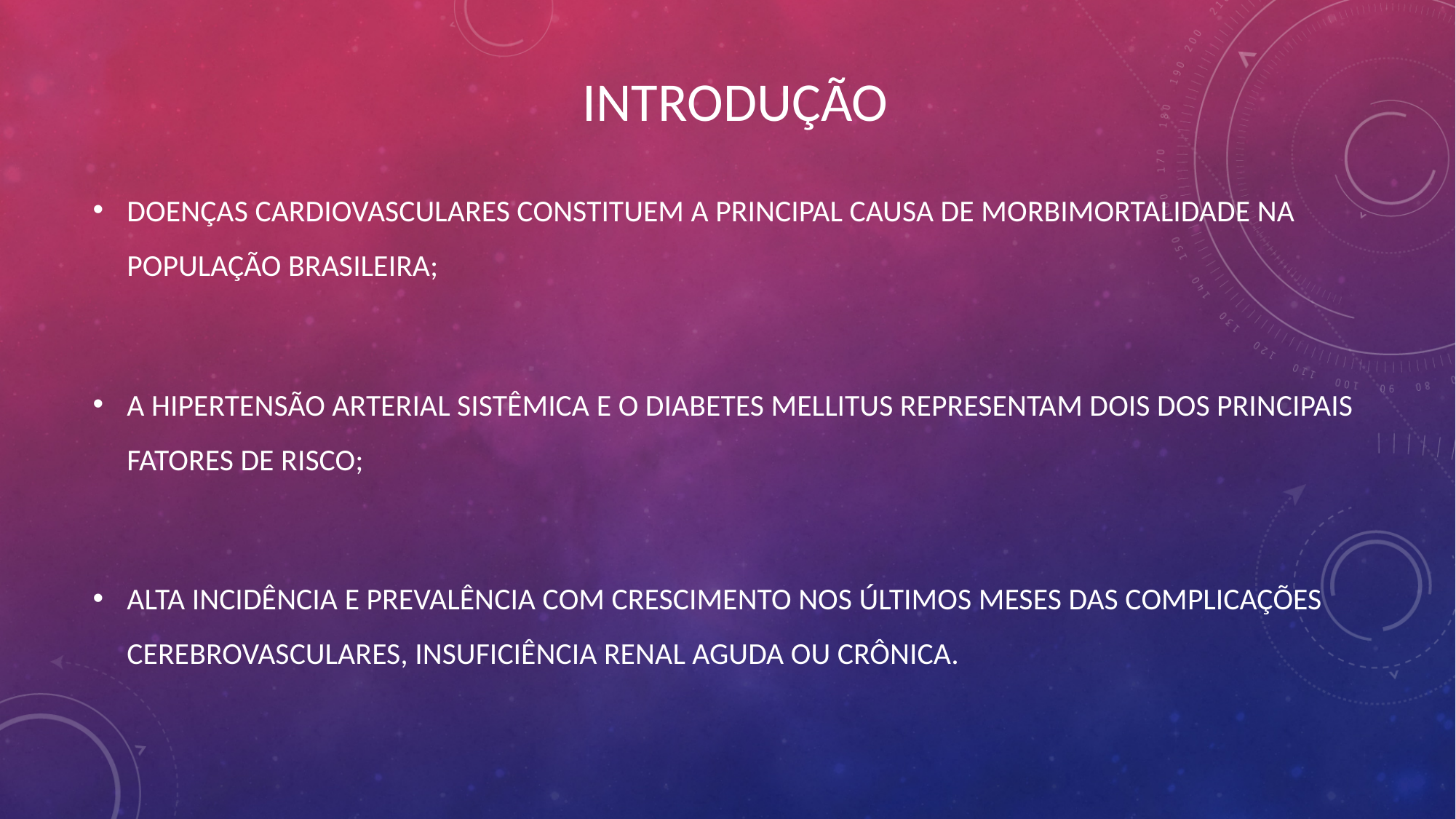

# Introdução
DOENÇAS CARDIOVASCULARES CONSTITUEM A PRINCIPAL CAUSA DE MORBIMORTALIDADE NA POPULAÇÃO BRASILEIRA;

A HIPERTENSÃO ARTERIAL SISTÊMICA E O DIABETES MELLITUS REPRESENTAM DOIS DOS PRINCIPAIS FATORES DE RISCO;

ALTA INCIDÊNCIA E PREVALÊNCIA COM CRESCIMENTO NOS ÚLTIMOS MESES DAS COMPLICAÇÕES CEREBROVASCULARES, INSUFICIÊNCIA RENAL AGUDA OU CRÔNICA.